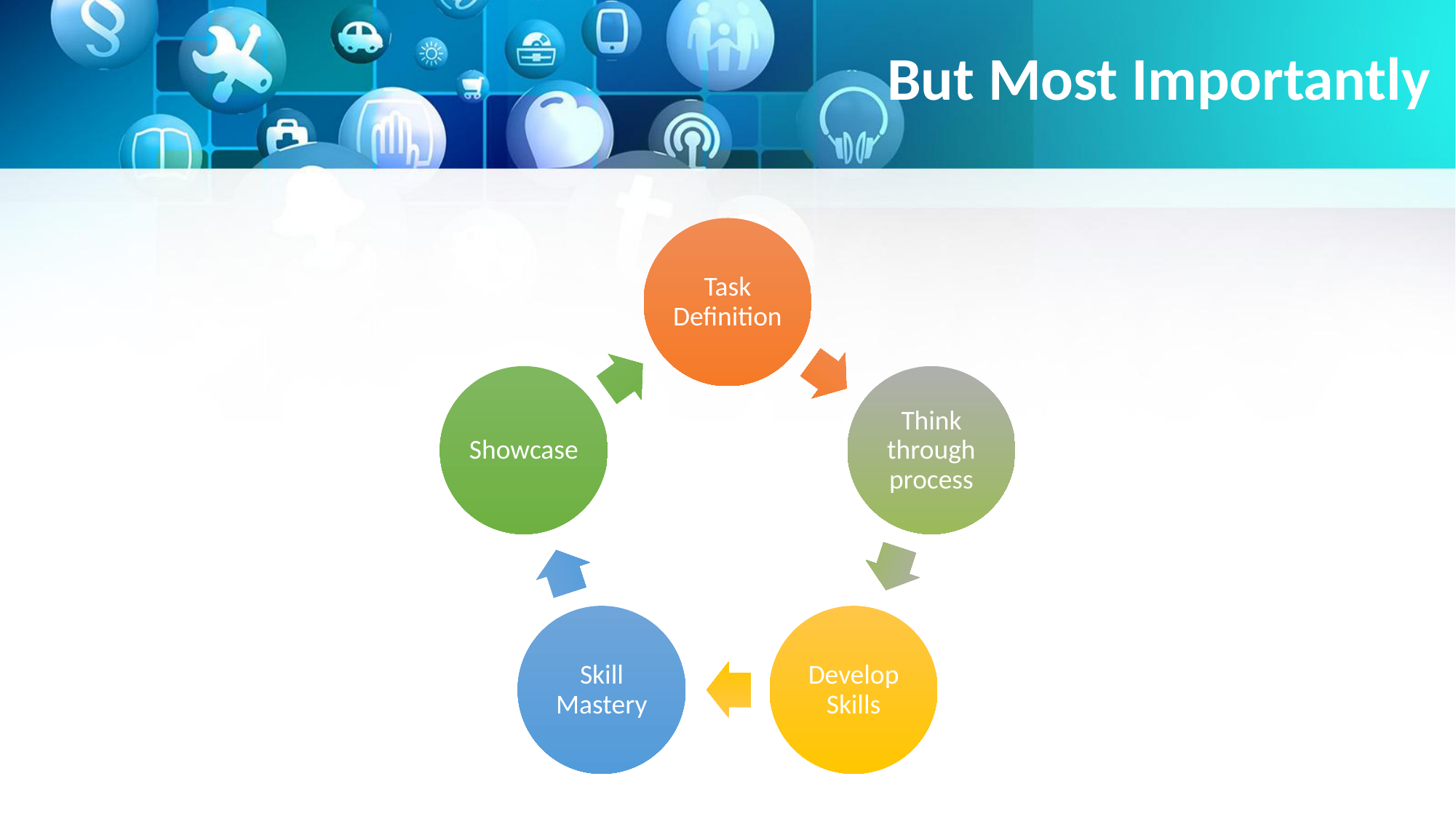

# But Most Importantly

Task Definition

Showcase
Think through process

Skill Mastery
Develop Skills